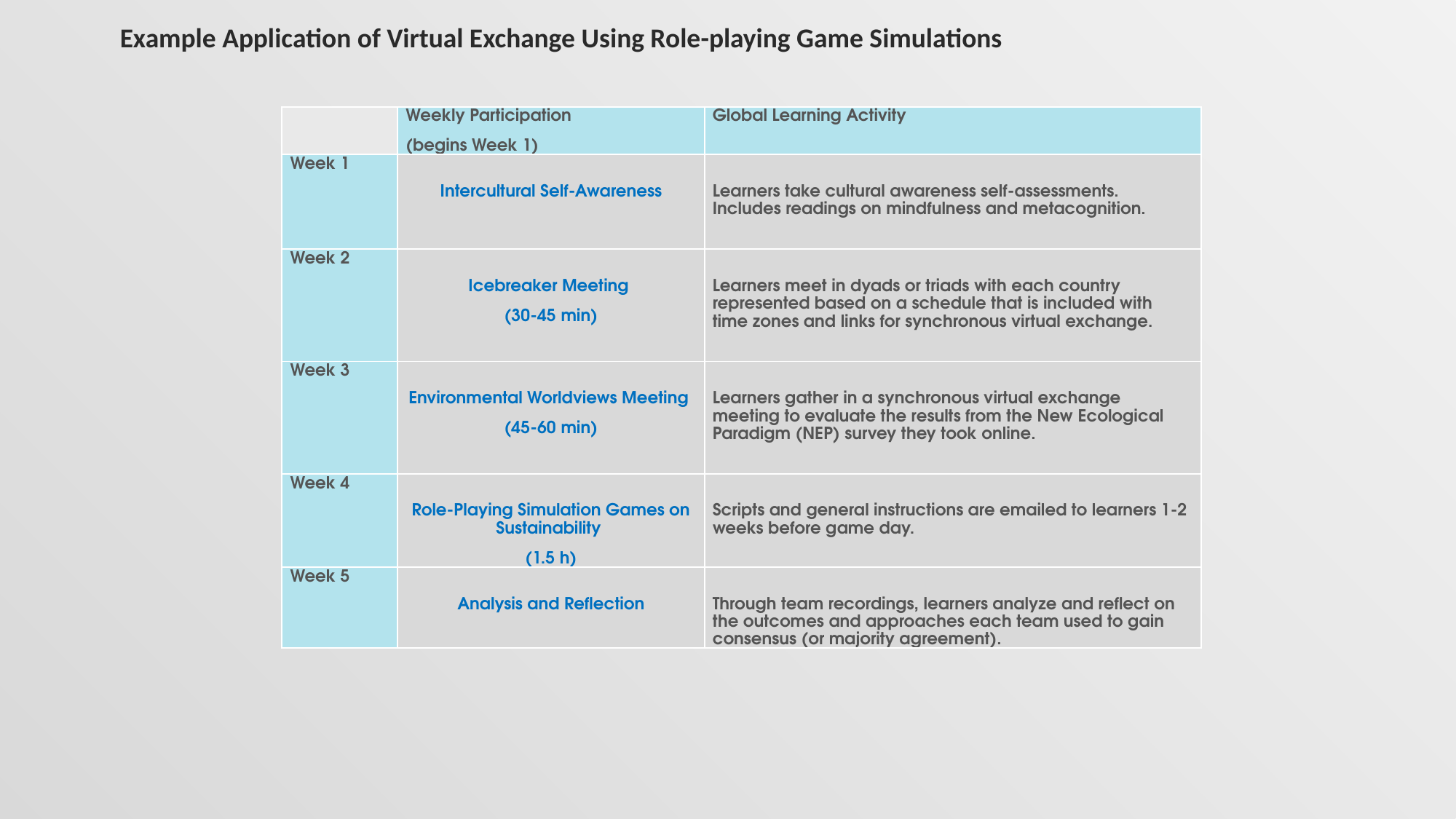

# Example Application of Virtual Exchange Using Role-playing Game Simulations
|  | Weekly Participation (begins Week 1) | Global Learning Activity |
| --- | --- | --- |
| Week 1 | Intercultural Self-Awareness | Learners take cultural awareness self-assessments. Includes readings on mindfulness and metacognition. |
| Week 2 | Icebreaker Meeting (30-45 min) | Learners meet in dyads or triads with each country represented based on a schedule that is included with time zones and links for synchronous virtual exchange. |
| Week 3 | Environmental Worldviews Meeting (45-60 min) | Learners gather in a synchronous virtual exchange meeting to evaluate the results from the New Ecological Paradigm (NEP) survey they took online. |
| Week 4 | Role-Playing Simulation Games on Sustainability (1.5 h) | Scripts and general instructions are emailed to learners 1-2 weeks before game day. |
| Week 5 | Analysis and Reflection | Through team recordings, learners analyze and reflect on the outcomes and approaches each team used to gain consensus (or majority agreement). |